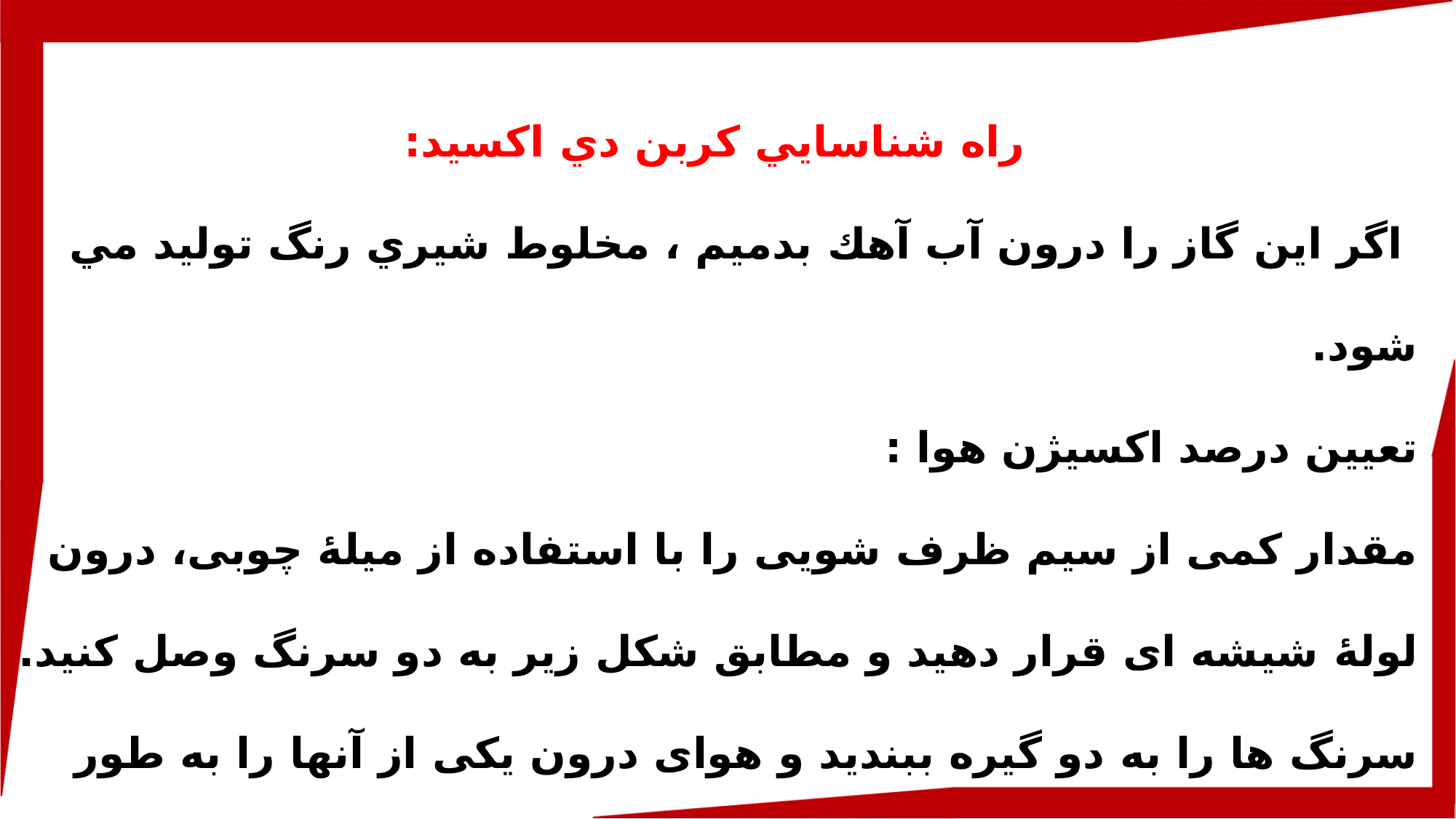

راه شناسايي كربن دي اكسيد:
 اگر اين گاز را درون آب آهك بدميم ، مخلوط شيري رنگ توليد مي شود.
تعیین درصد اکسیژن هوا :
مقدار کمی از سیم ظرف شویی را با استفاده از میلهٔ چوبی، درون لولهٔ شیشه ای قرار دهید و مطابق شکل زیر به دو سرنگ وصل کنید. سرنگ ها را به دو گیره ببندید و هوای درون یکی از آنها را به طور کامل خالی و درون سرنگ دیگر ۲۵ میلی لیتر هوا وارد کنید. حال شمع را روشن کنید و با فشار دادن پیستون، هوای درون سرنگ ها را چندین بار از روی سیم ظرف شویی عبور دهید.